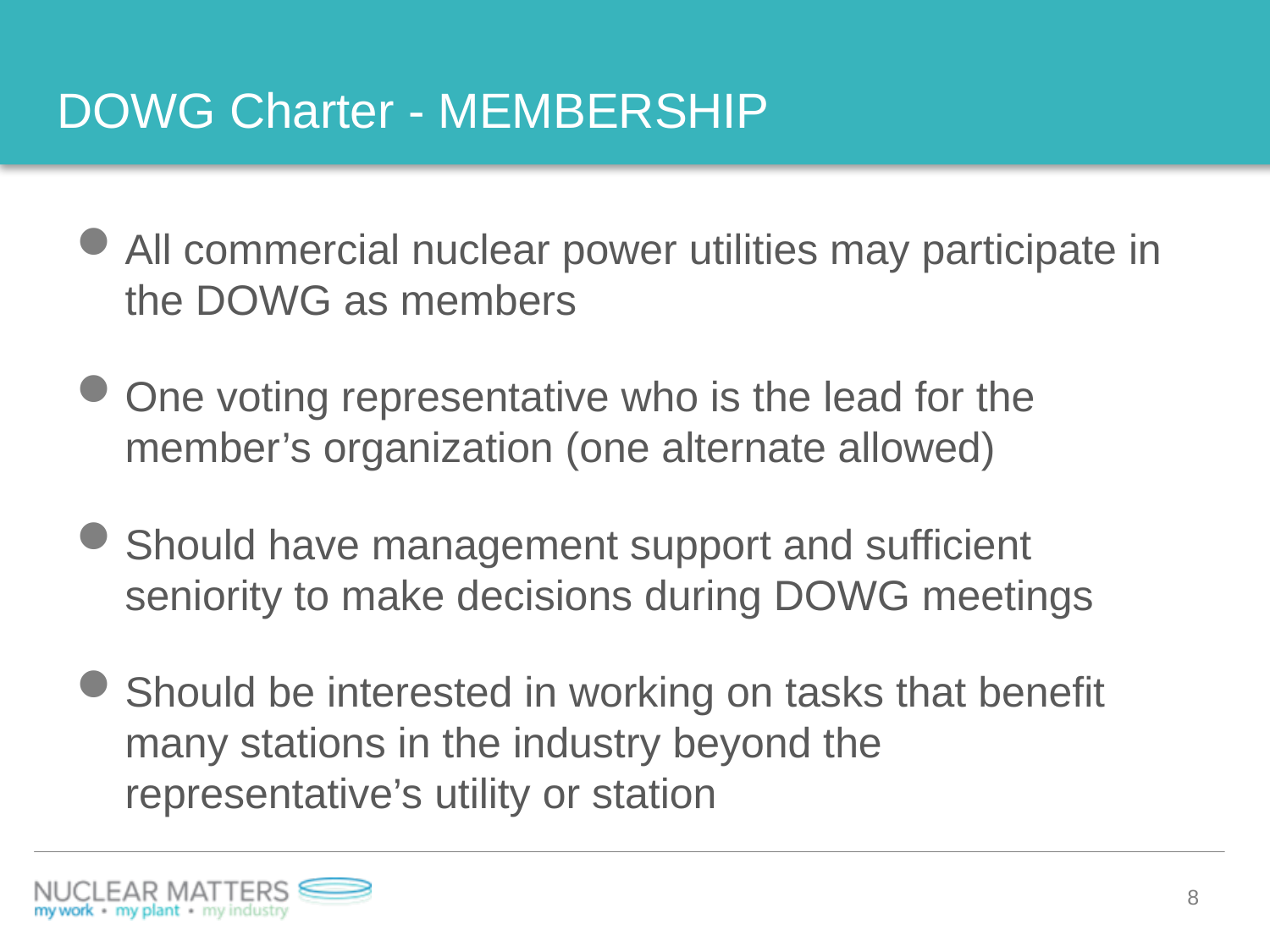

# DOWG Charter - MEMBERSHIP
All commercial nuclear power utilities may participate in the DOWG as members
One voting representative who is the lead for the member’s organization (one alternate allowed)
Should have management support and sufficient seniority to make decisions during DOWG meetings
Should be interested in working on tasks that benefit many stations in the industry beyond the representative’s utility or station